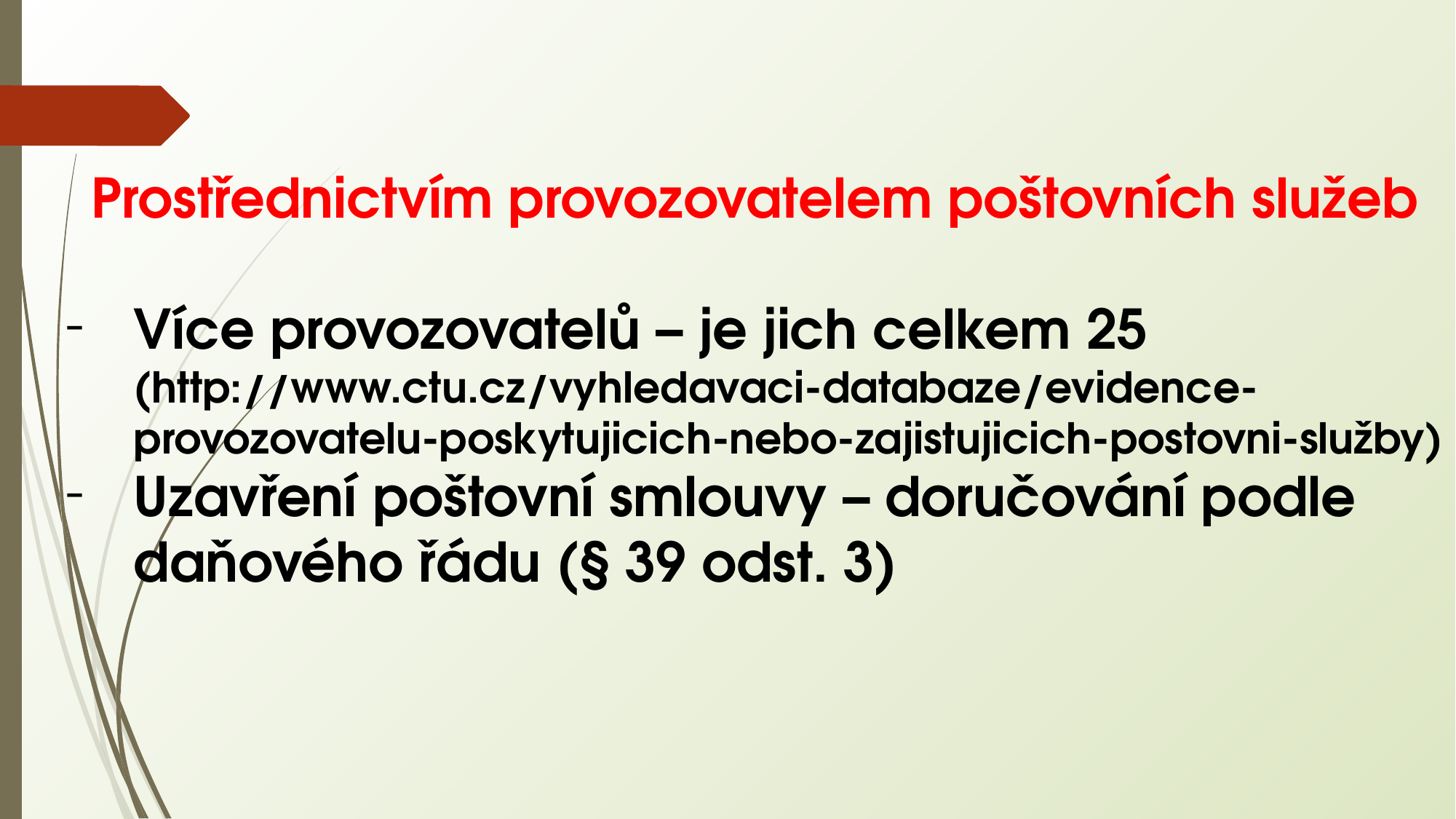

Prostřednictvím provozovatelem poštovních služeb

Více provozovatelů – je jich celkem 25 (http://www.ctu.cz/vyhledavaci-databaze/evidence-provozovatelu-poskytujicich-nebo-zajistujicich-postovni-služby)
Uzavření poštovní smlouvy – doručování podle daňového řádu (§ 39 odst. 3)